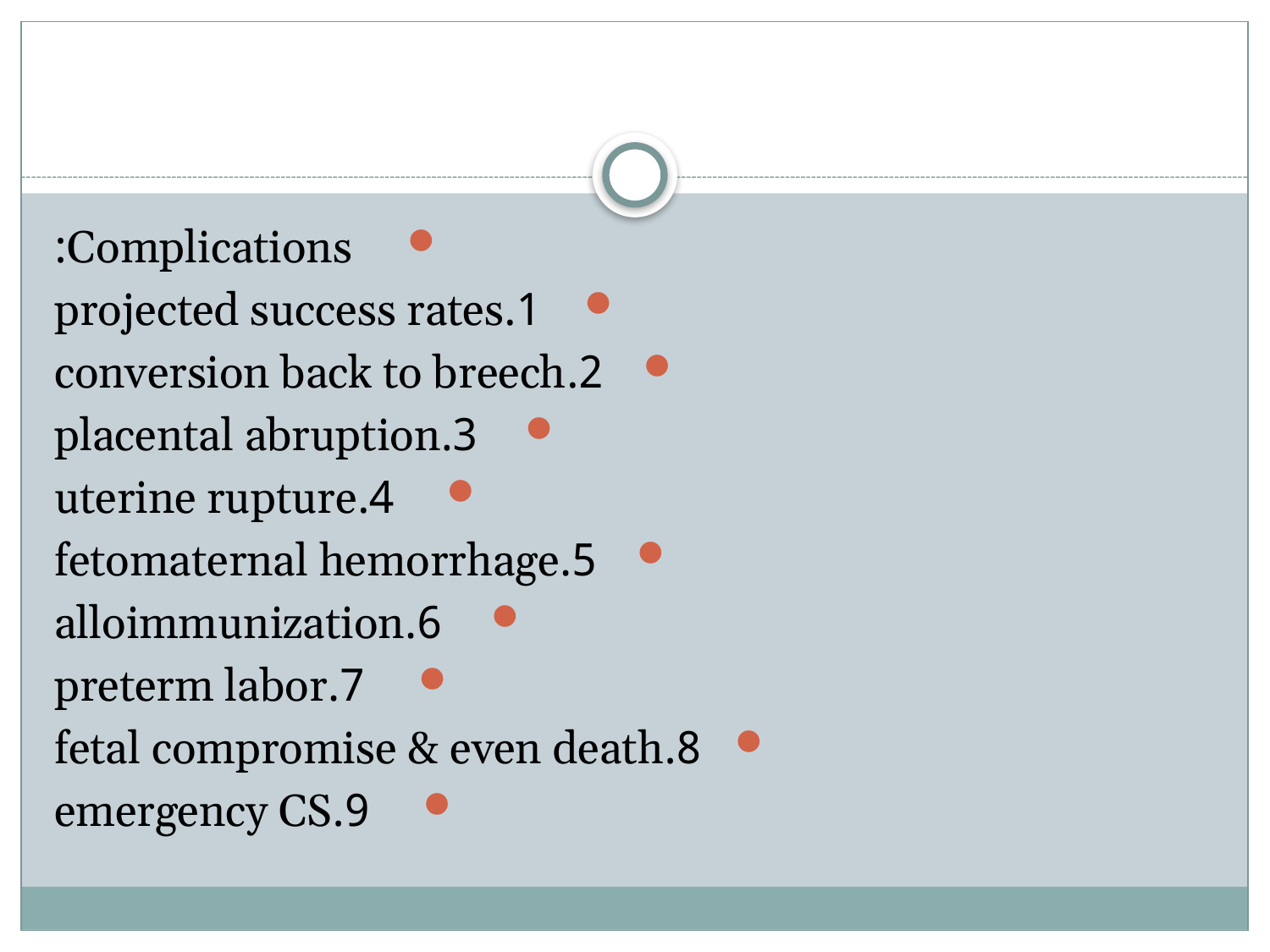

#
Complications:
1.projected success rates
2.conversion back to breech
3.placental abruption
4.uterine rupture
5.fetomaternal hemorrhage
6.alloimmunization
7.preterm labor
8.fetal compromise & even death
9.emergency CS